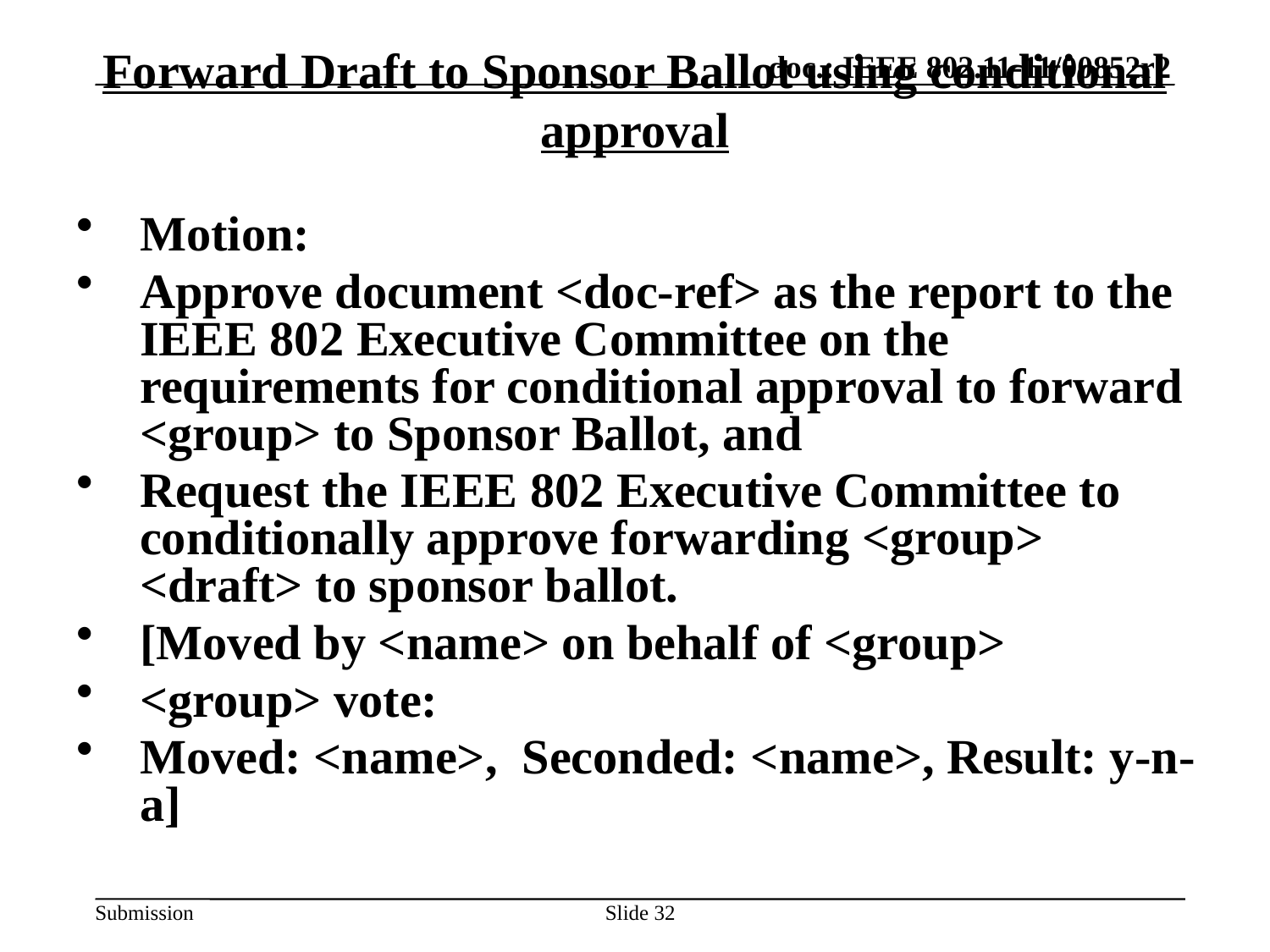

# Forward Draft to Sponsor Ballot using conditional approval

Motion:
Approve document <doc-ref> as the report to the IEEE 802 Executive Committee on the requirements for conditional approval to forward <group> to Sponsor Ballot, and
Request the IEEE 802 Executive Committee to conditionally approve forwarding <group> <draft> to sponsor ballot.
[Moved by <name> on behalf of <group>
<group> vote:
Moved: <name>,  Seconded: <name>, Result: y-n-a]

32